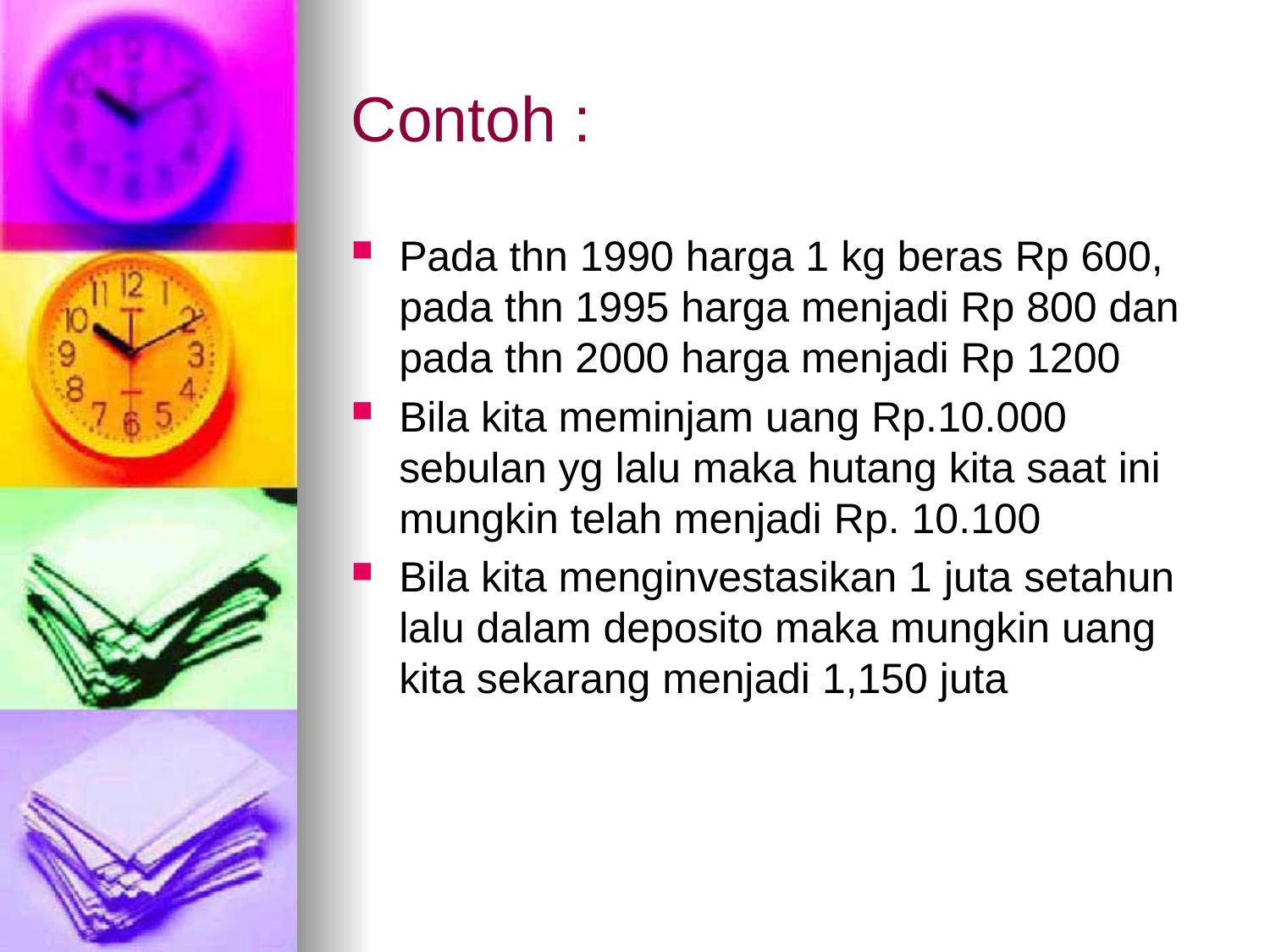

# Contoh :
Pada thn 1990 harga 1 kg beras Rp 600, pada thn 1995 harga menjadi Rp 800 dan pada thn 2000 harga menjadi Rp 1200
Bila kita meminjam uang Rp.10.000 sebulan yg lalu maka hutang kita saat ini mungkin telah menjadi Rp. 10.100
Bila kita menginvestasikan 1 juta setahun lalu dalam deposito maka mungkin uang kita sekarang menjadi 1,150 juta